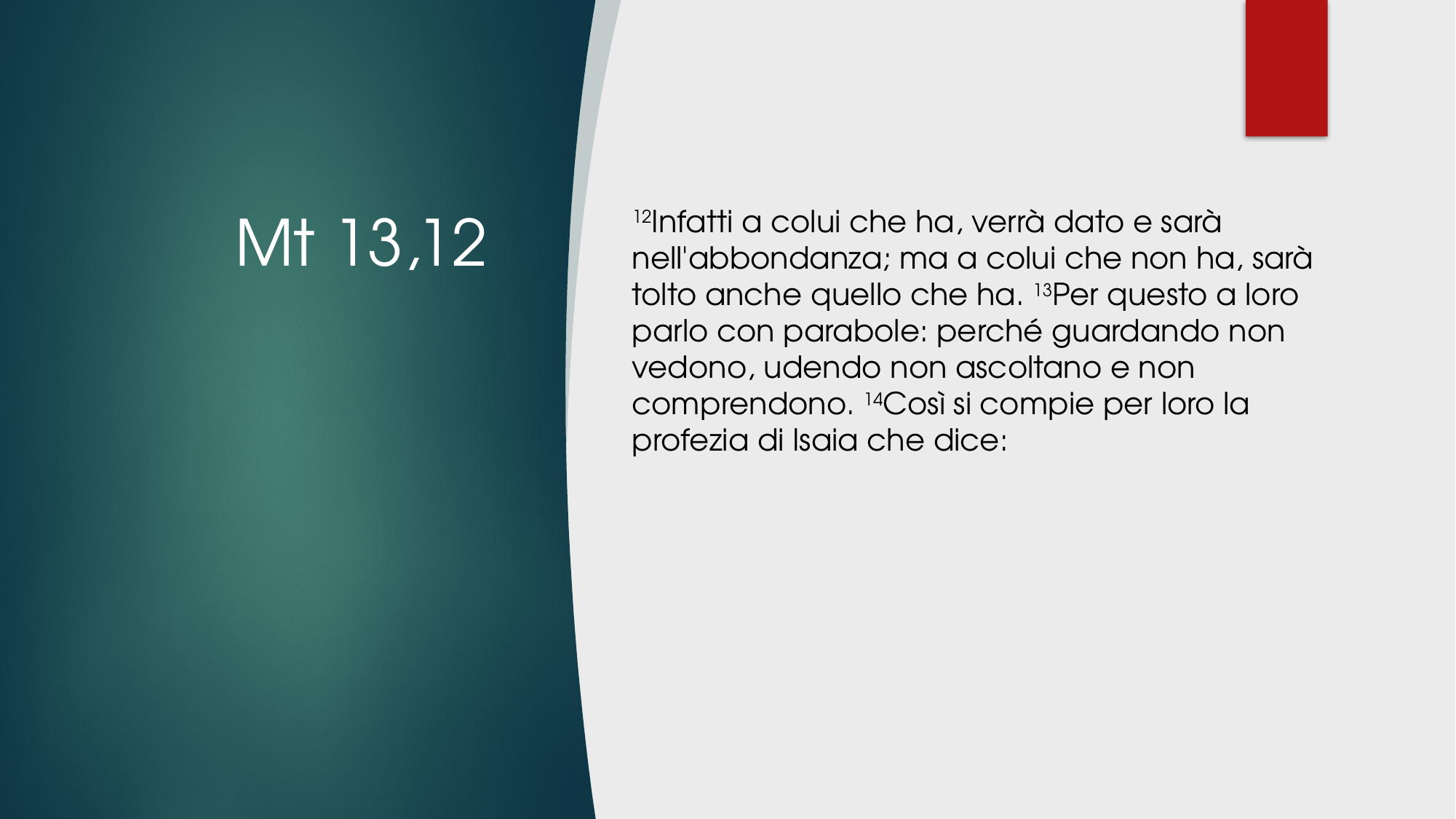

# Mt 13,12
12Infatti a colui che ha, verrà dato e sarà nell'abbondanza; ma a colui che non ha, sarà tolto anche quello che ha. 13Per questo a loro parlo con parabole: perché guardando non vedono, udendo non ascoltano e non comprendono. 14Così si compie per loro la profezia di Isaia che dice: